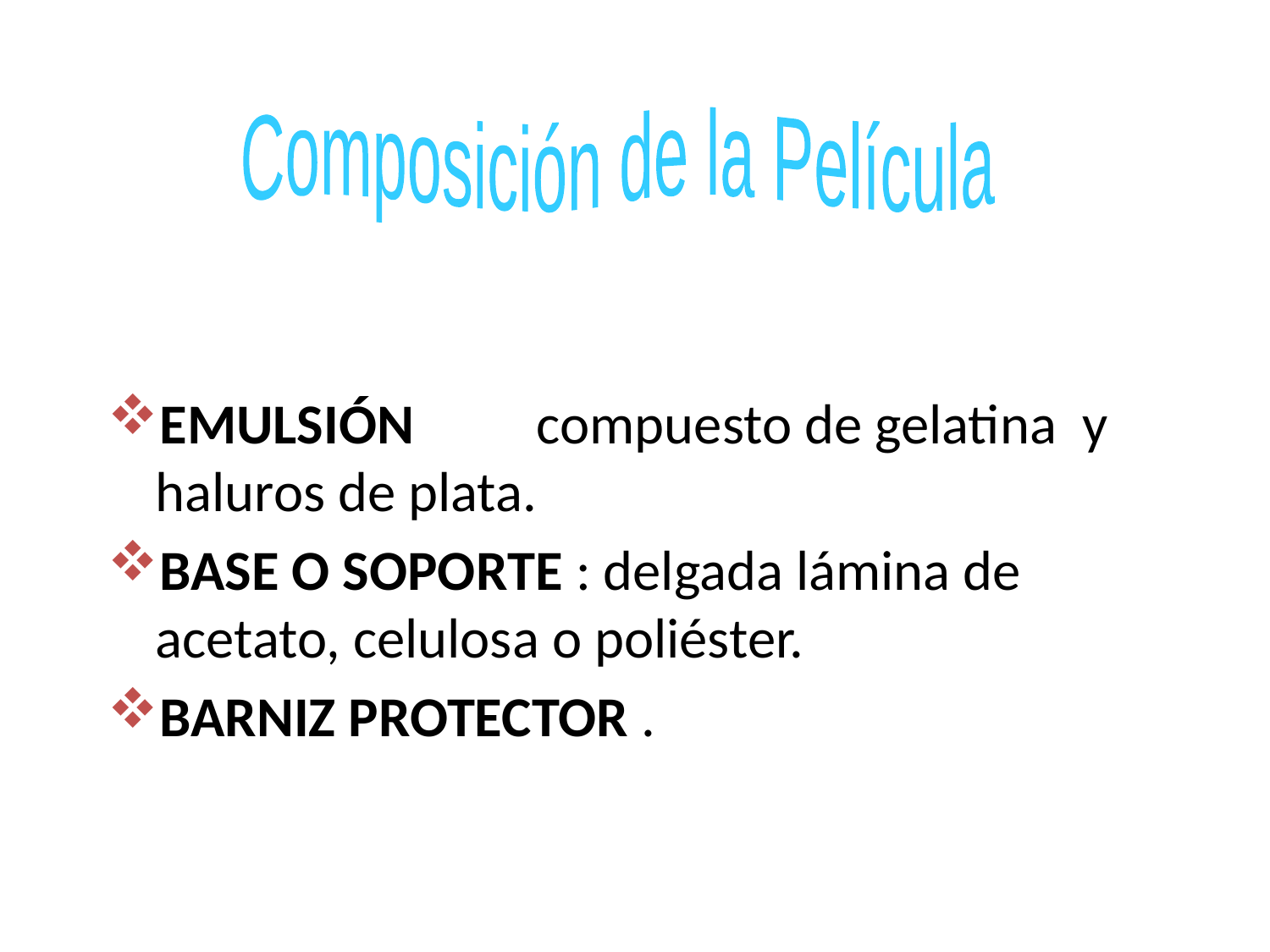

Composición de la Película
EMULSIÓN 	compuesto de gelatina  y haluros de plata.
BASE O SOPORTE : delgada lámina de acetato, celulosa o poliéster.
BARNIZ PROTECTOR .